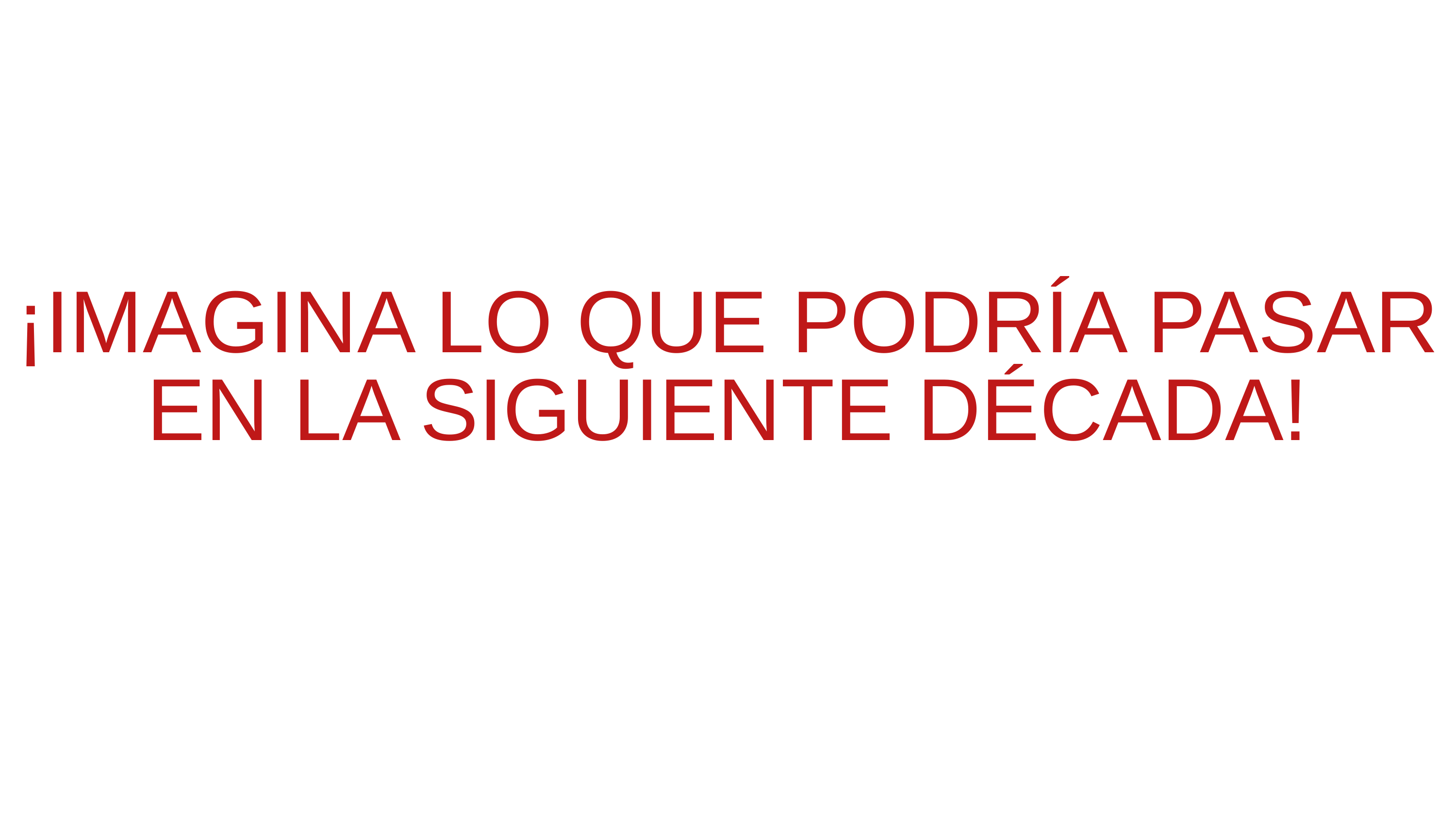

¡IMAGINA LO QUE PODRÍA PASAR EN LA SIGUIENTE DÉCADA!